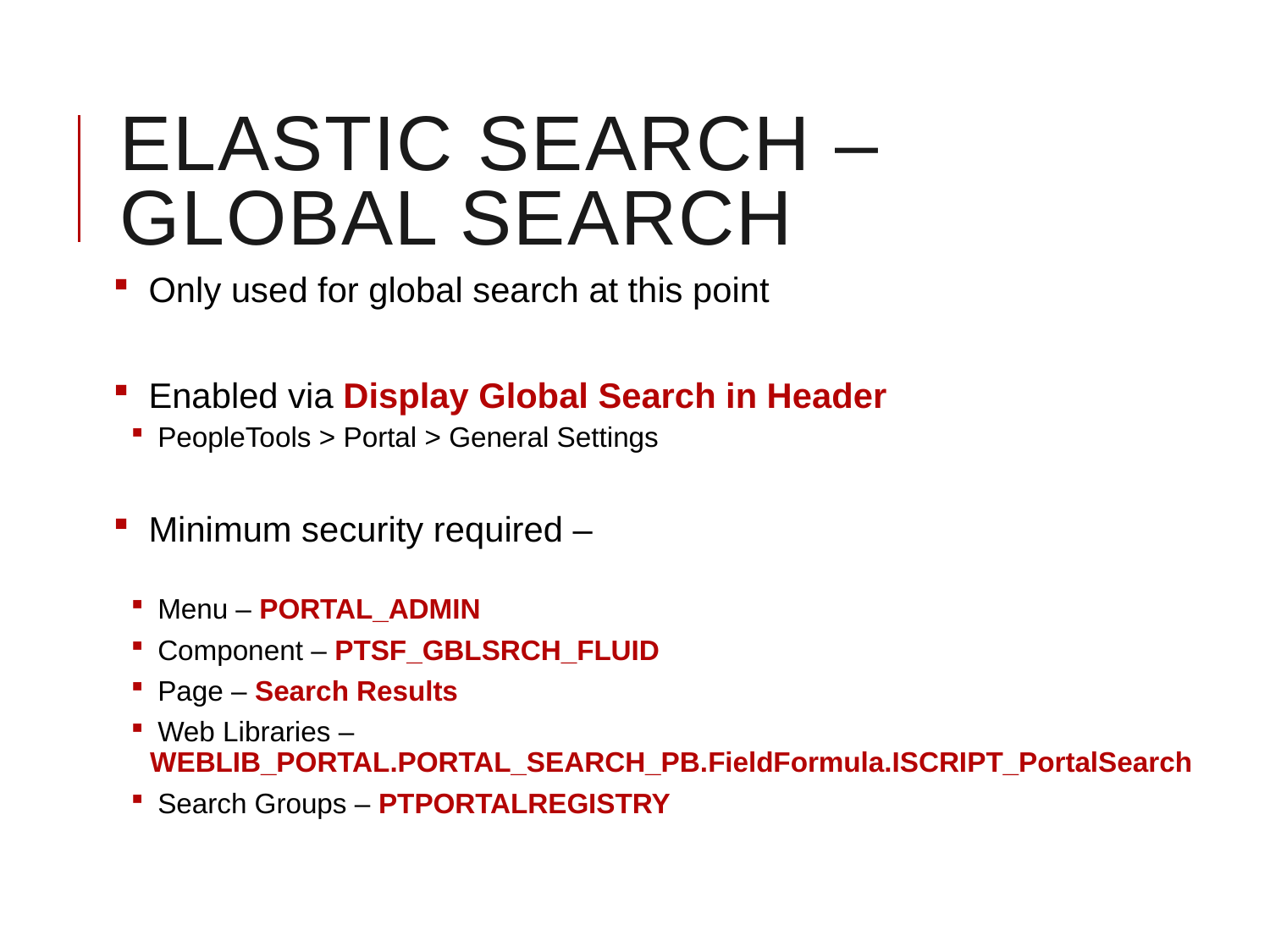

# Elastic search – Global Search
  Only used for global search at this point
  Enabled via Display Global Search in Header
 PeopleTools > Portal > General Settings
  Minimum security required –
 Menu – PORTAL_ADMIN
 Component – PTSF_GBLSRCH_FLUID
 Page – Search Results
 Web Libraries – WEBLIB_PORTAL.PORTAL_SEARCH_PB.FieldFormula.ISCRIPT_PortalSearch
 Search Groups – PTPORTALREGISTRY